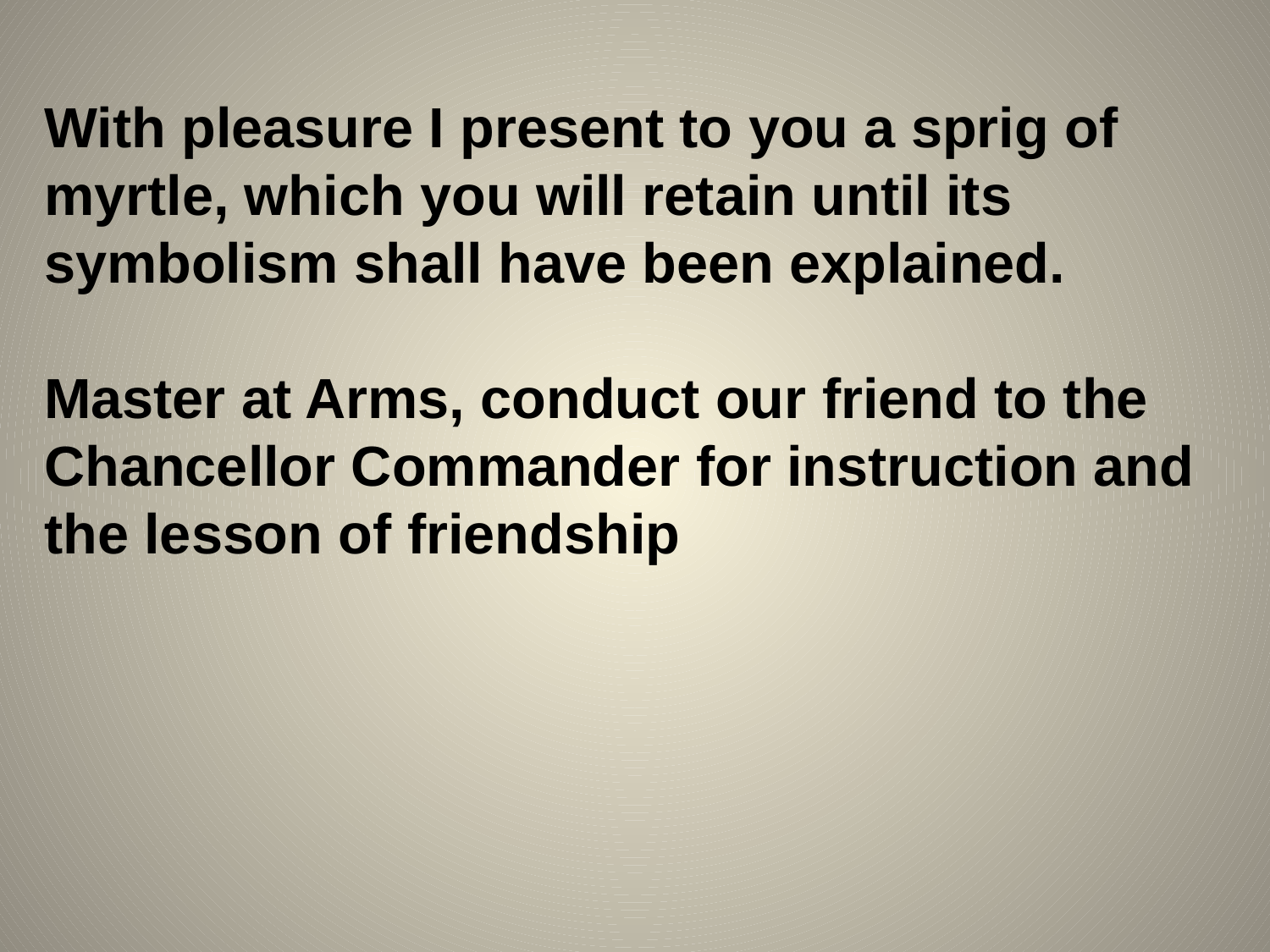

With pleasure I present to you a sprig of myrtle, which you will retain until its symbolism shall have been explained.

Master at Arms, conduct our friend to the Chancellor Commander for instruction and the lesson of friendship